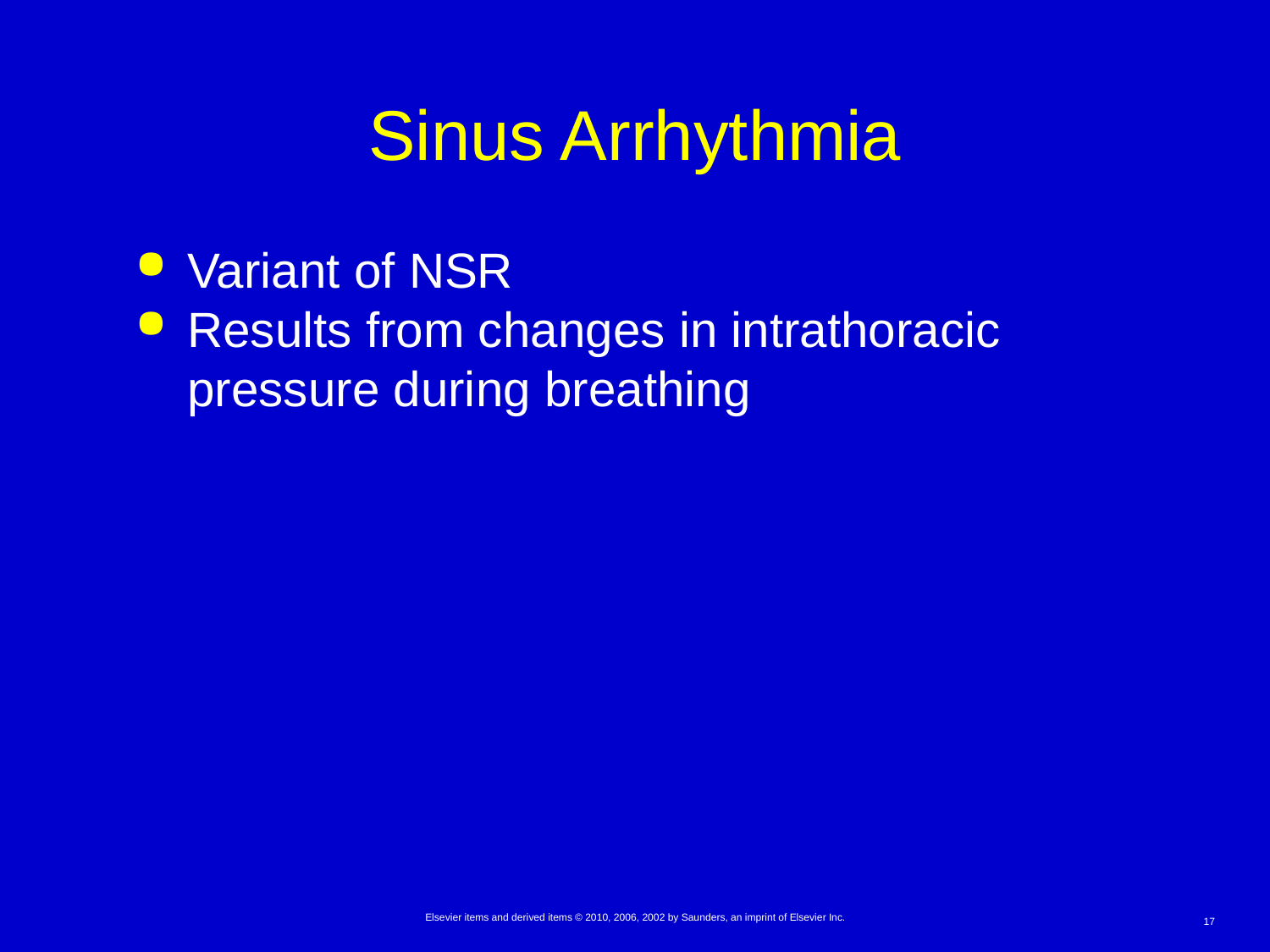

# Sinus Arrhythmia
Variant of NSR
Results from changes in intrathoracic pressure during breathing